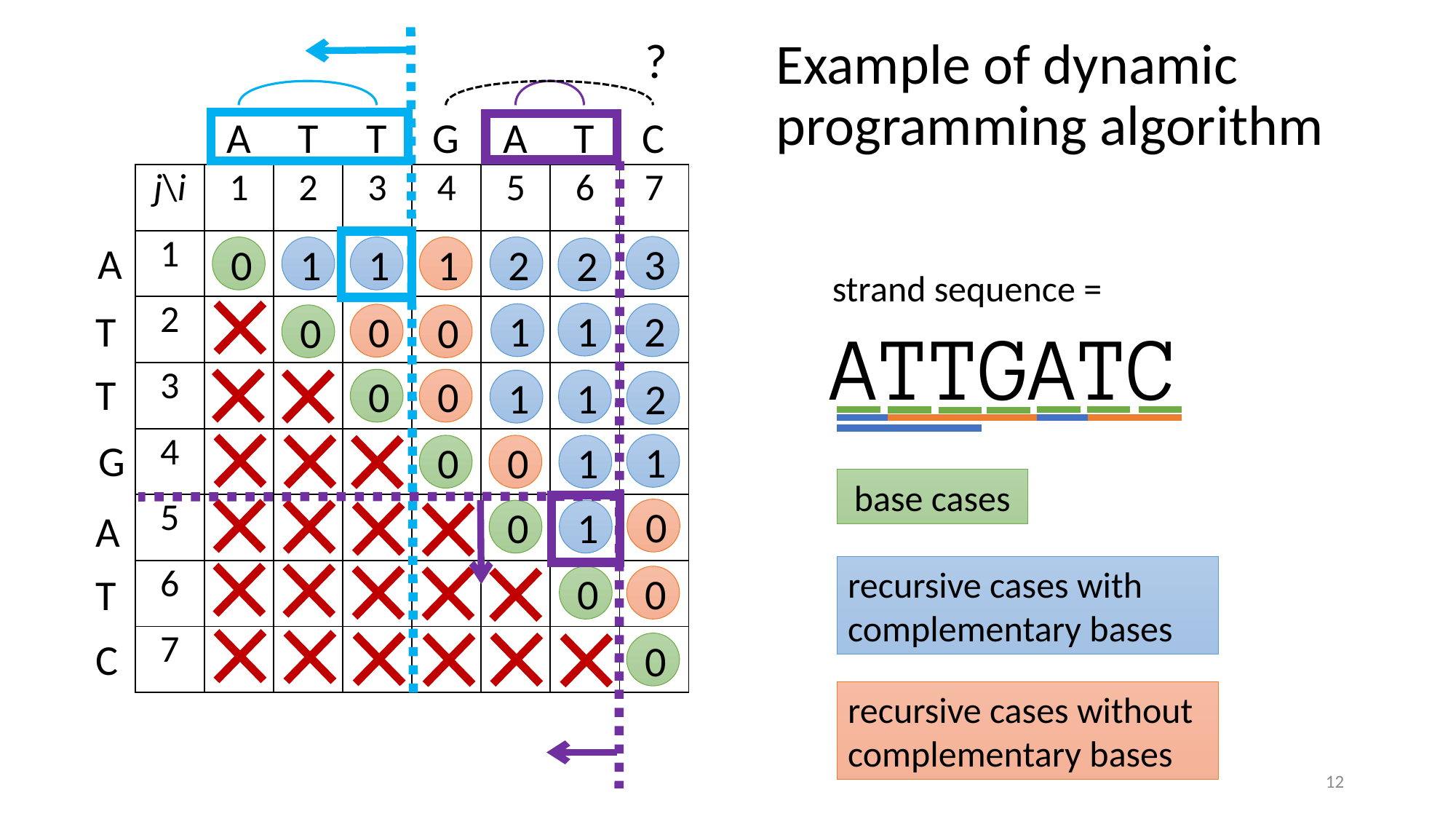

?
# Example of dynamic programming algorithm
A
T
T
G
A
T
C
A
T
T
G
A
T
C

| j\i | 1 | 2 | 3 | 4 | 5 | 6 | 7 |
| --- | --- | --- | --- | --- | --- | --- | --- |
| 1 |  |  |  |  |  |  |  |
| 2 |  |  |  |  |  |  |  |
| 3 |  |  |  |  |  |  |  |
| 4 |  |  |  |  |  |  |  |
| 5 |  |  |  |  |  |  |  |
| 6 |  |  |  |  |  |  |  |
| 7 |  |  |  |  |  |  |  |

3
1
2
1
0
1
2
strand sequence =
ATTGATC

1
1
2
0
0
0
0
0
1
1
2
1
0
0
1
base cases

0
0
1
recursive cases with complementary bases
0
0
0
recursive cases without complementary bases
12